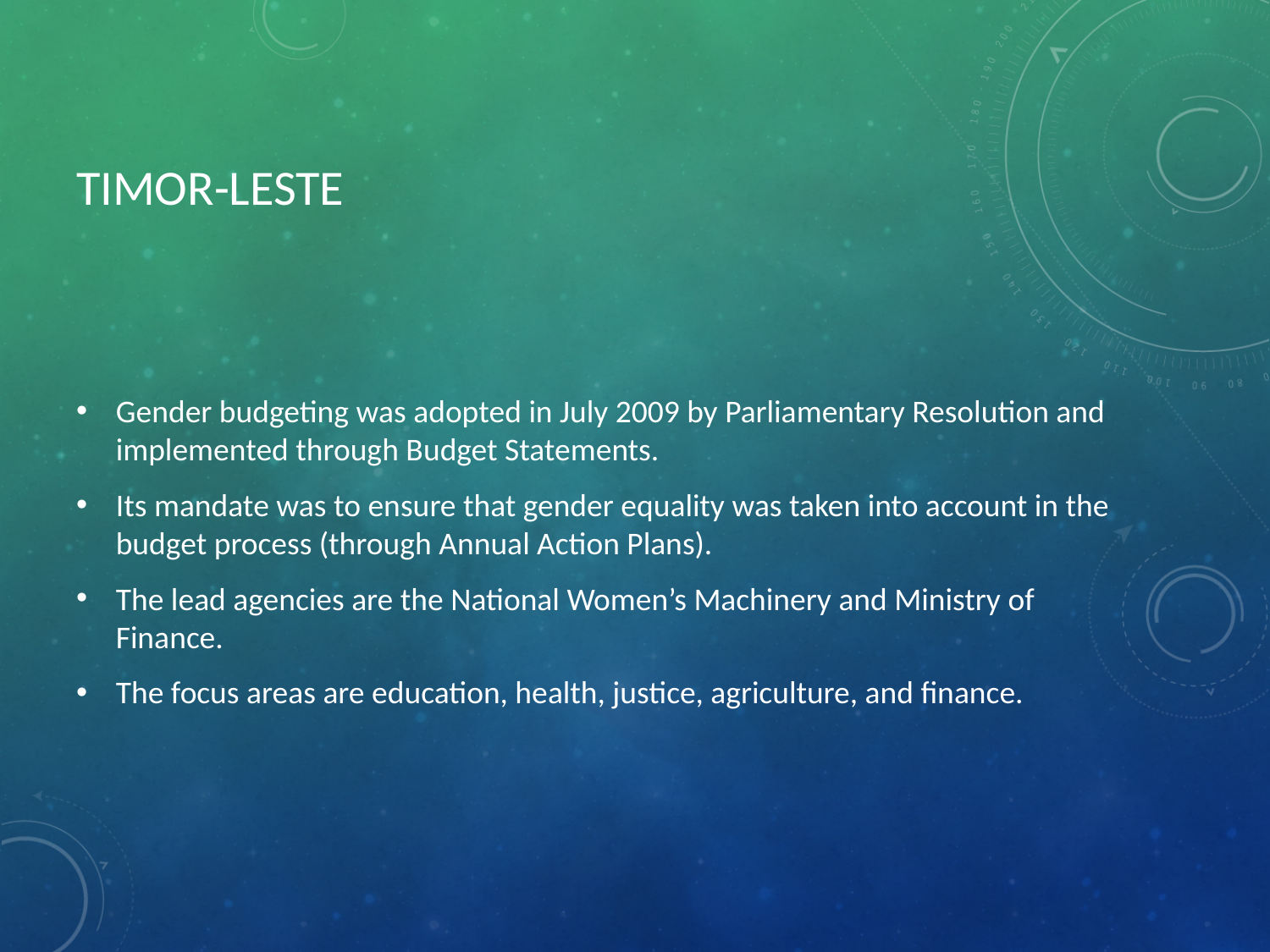

# Timor-Leste
Gender budgeting was adopted in July 2009 by Parliamentary Resolution and implemented through Budget Statements.
Its mandate was to ensure that gender equality was taken into account in the budget process (through Annual Action Plans).
The lead agencies are the National Women’s Machinery and Ministry of Finance.
The focus areas are education, health, justice, agriculture, and finance.